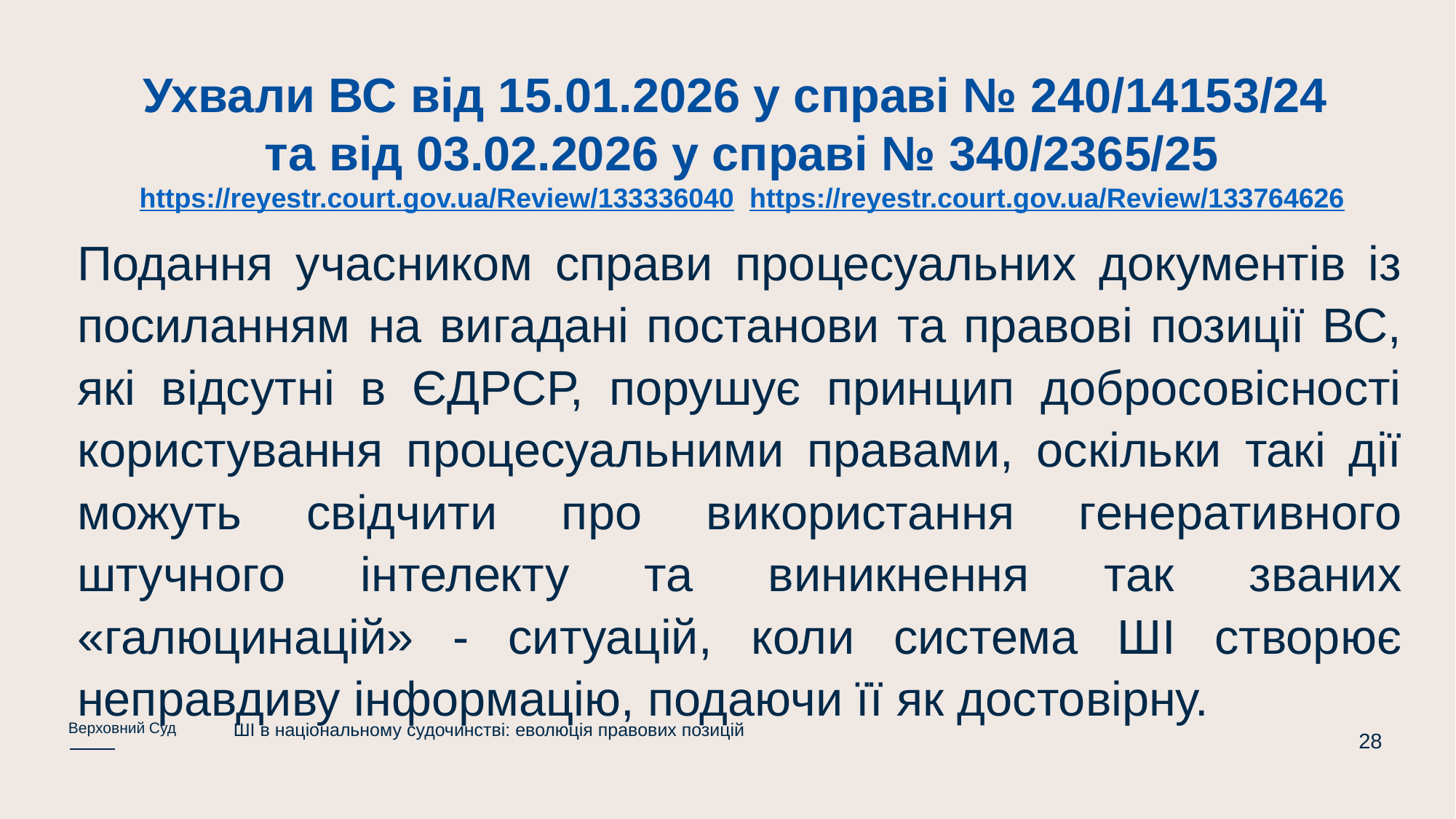

# Ухвали ВС від 15.01.2026 у справі № 240/14153/24 та від 03.02.2026 у справі № 340/2365/25 https://reyestr.court.gov.ua/Review/133336040  https://reyestr.court.gov.ua/Review/133764626
Подання учасником справи процесуальних документів із посиланням на вигадані постанови та правові позиції ВС, які відсутні в ЄДРСР, порушує принцип добросовісності користування процесуальними правами, оскільки такі дії можуть свідчити про використання генеративного штучного інтелекту та виникнення так званих «галюцинацій» - ситуацій, коли система ШІ створює неправдиву інформацію, подаючи її як достовірну.
ШІ в національному судочинстві: еволюція правових позицій
Верховний Суд
28